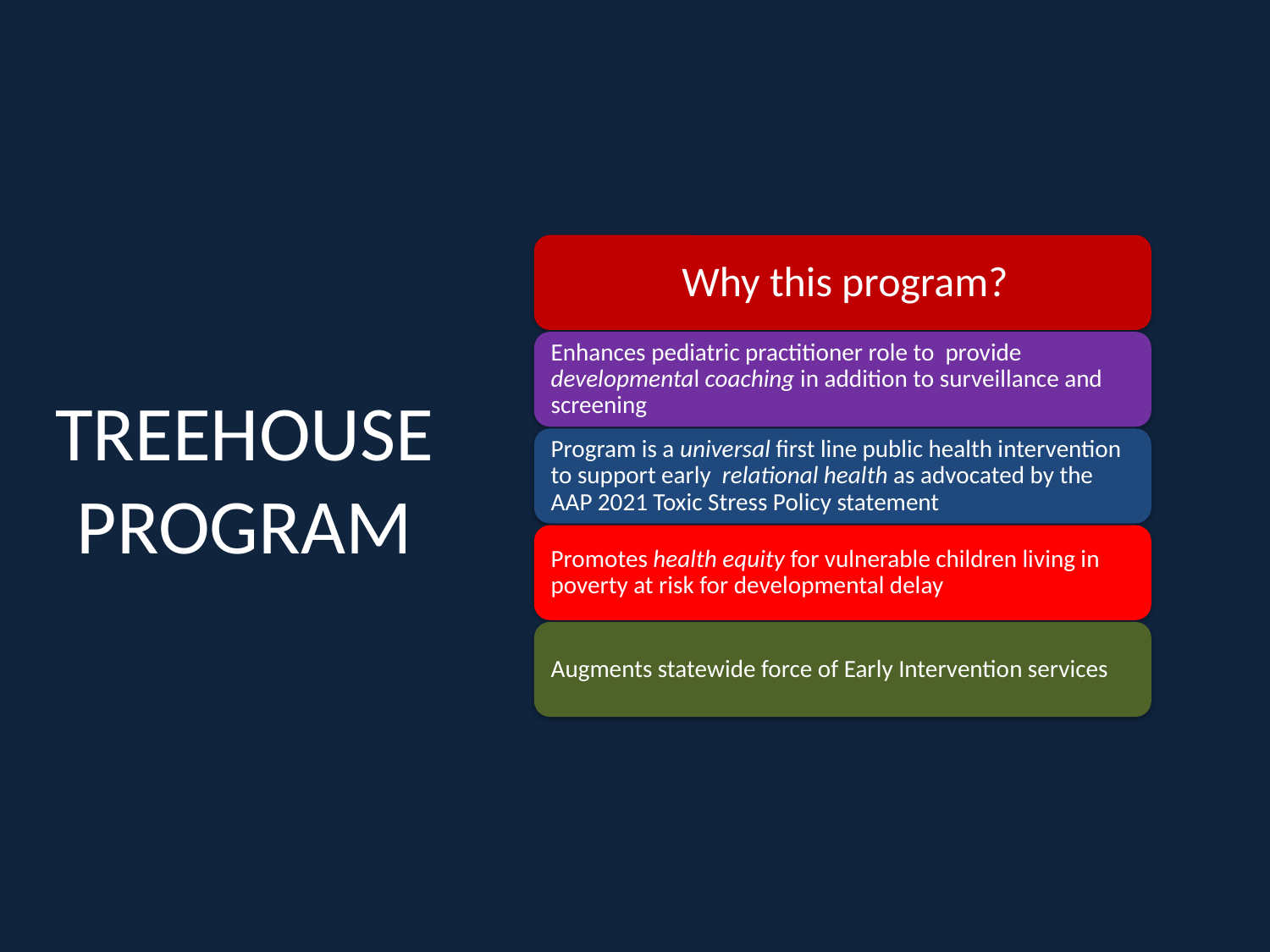

# TREEHOUSE PROGRAM
Why this program?
Enhances pediatric practitioner role to  provide developmental coaching in addition to surveillance and screening
Program is a universal first line public health intervention to support early  relational health as advocated by the AAP 2021 Toxic Stress Policy statement
Promotes health equity for vulnerable children living in poverty at risk for developmental delay
Augments statewide force of Early Intervention services